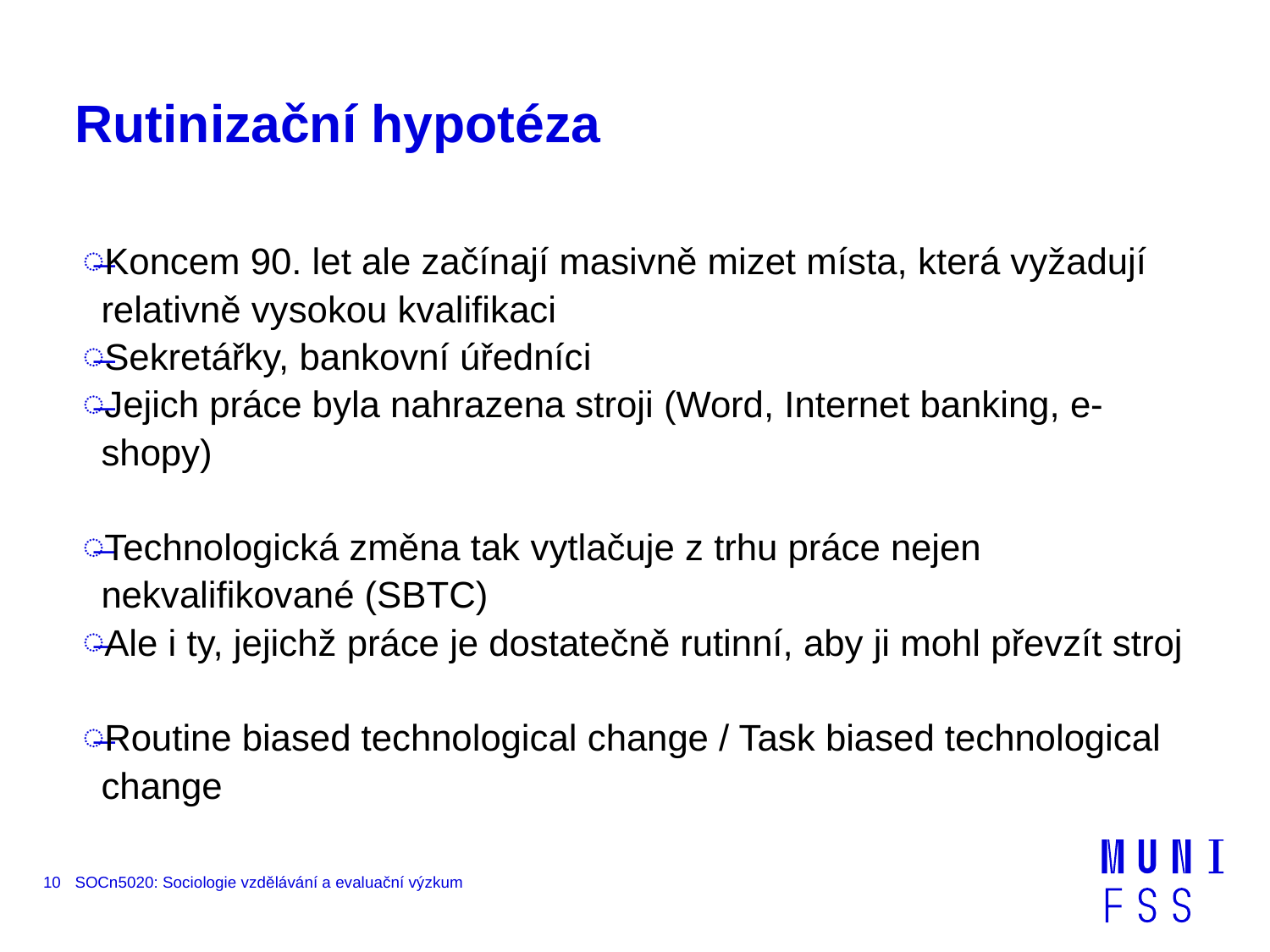

# Rutinizační hypotéza
Koncem 90. let ale začínají masivně mizet místa, která vyžadují relativně vysokou kvalifikaci
Sekretářky, bankovní úředníci
Jejich práce byla nahrazena stroji (Word, Internet banking, e-shopy)

Technologická změna tak vytlačuje z trhu práce nejen nekvalifikované (SBTC)
Ale i ty, jejichž práce je dostatečně rutinní, aby ji mohl převzít stroj

Routine biased technological change / Task biased technological change
10
SOCn5020: Sociologie vzdělávání a evaluační výzkum